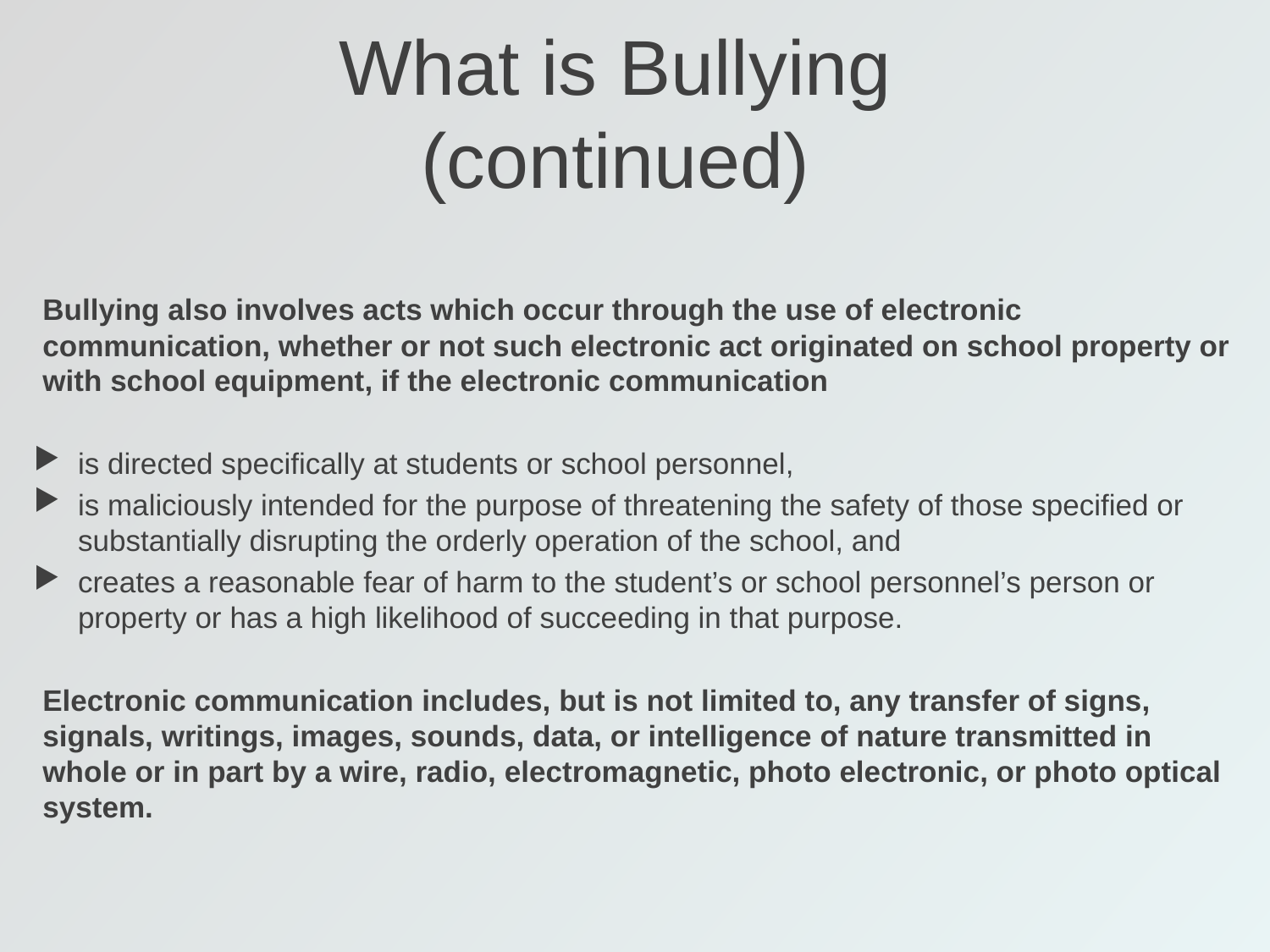

# What is Bullying (continued)

Bullying also involves acts which occur through the use of electronic communication, whether or not such electronic act originated on school property or with school equipment, if the electronic communication

is directed specifically at students or school personnel,
is maliciously intended for the purpose of threatening the safety of those specified or substantially disrupting the orderly operation of the school, and
creates a reasonable fear of harm to the student’s or school personnel’s person or property or has a high likelihood of succeeding in that purpose.

Electronic communication includes, but is not limited to, any transfer of signs, signals, writings, images, sounds, data, or intelligence of nature transmitted in whole or in part by a wire, radio, electromagnetic, photo electronic, or photo optical system.